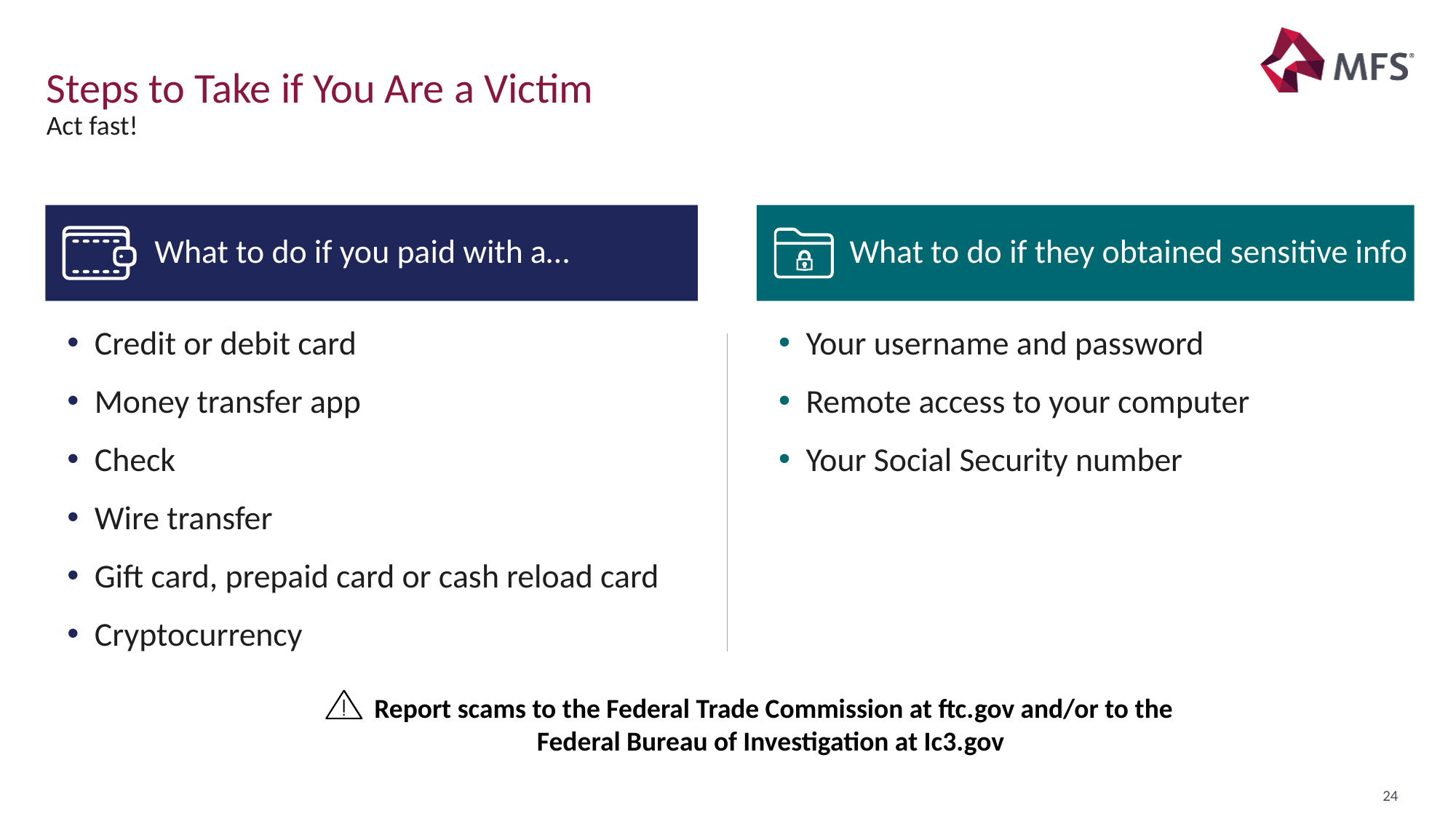

# Steps to Take if You Are a Victim
Act fast!
What to do if you paid with a…
What to do if they obtained sensitive info

Credit or debit card
Money transfer app
Check
Wire transfer
Gift card, prepaid card or cash reload card
Cryptocurrency
Your username and password
Remote access to your computer
Your Social Security number
Report scams to the Federal Trade Commission at ftc.gov and/or to the Federal Bureau of Investigation at Ic3.gov

24